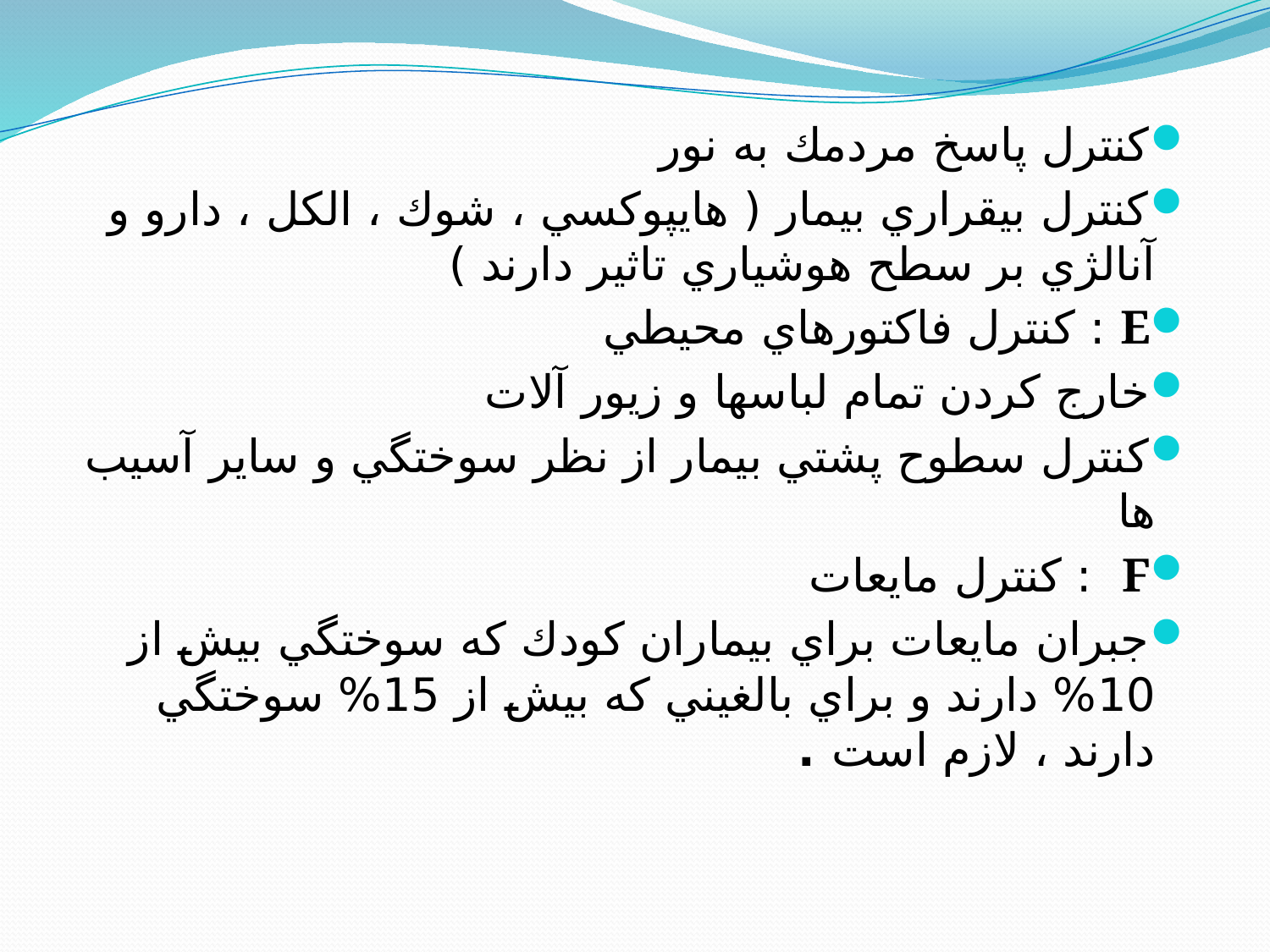

كنترل پاسخ مردمك به نور
كنترل بيقراري بيمار ( هايپوكسي ، شوك ، الكل ، دارو و آنالژي بر سطح هوشياري تاثير دارند )
E : كنترل فاكتورهاي محيطي
خارج كردن تمام لباسها و زيور آلات
كنترل سطوح پشتي بيمار از نظر سوختگي و ساير آسيب ها
F  : كنترل مايعات
جبران مايعات براي بيماران كودك كه سوختگي بيش از 10% دارند و براي بالغيني كه بيش از 15% سوختگي دارند ، لازم است .